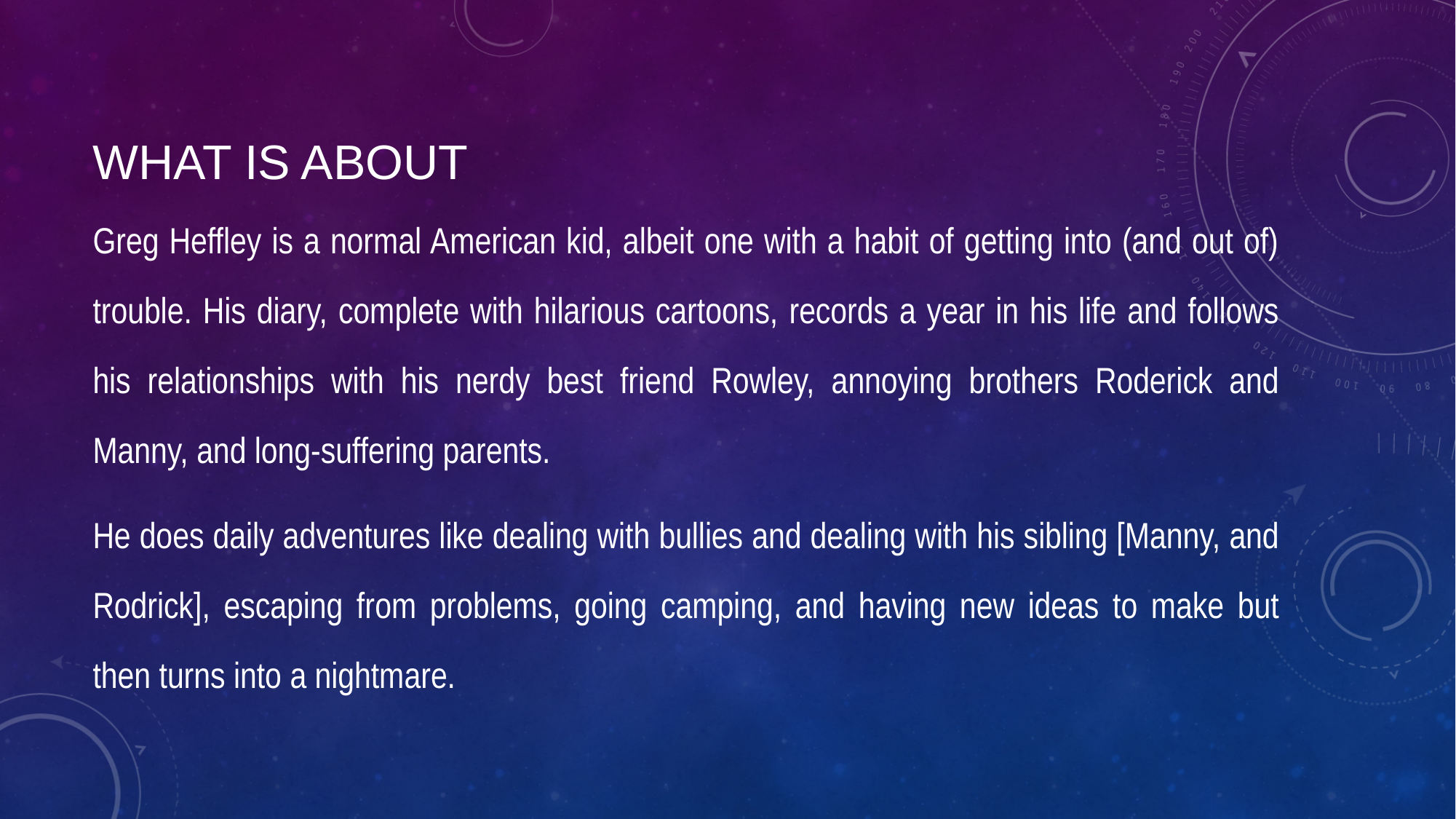

# What is about
Greg Heffley is a normal American kid, albeit one with a habit of getting into (and out of) trouble. His diary, complete with hilarious cartoons, records a year in his life and follows his relationships with his nerdy best friend Rowley, annoying brothers Roderick and Manny, and long-suffering parents.
He does daily adventures like dealing with bullies and dealing with his sibling [Manny, and Rodrick], escaping from problems, going camping, and having new ideas to make but then turns into a nightmare.